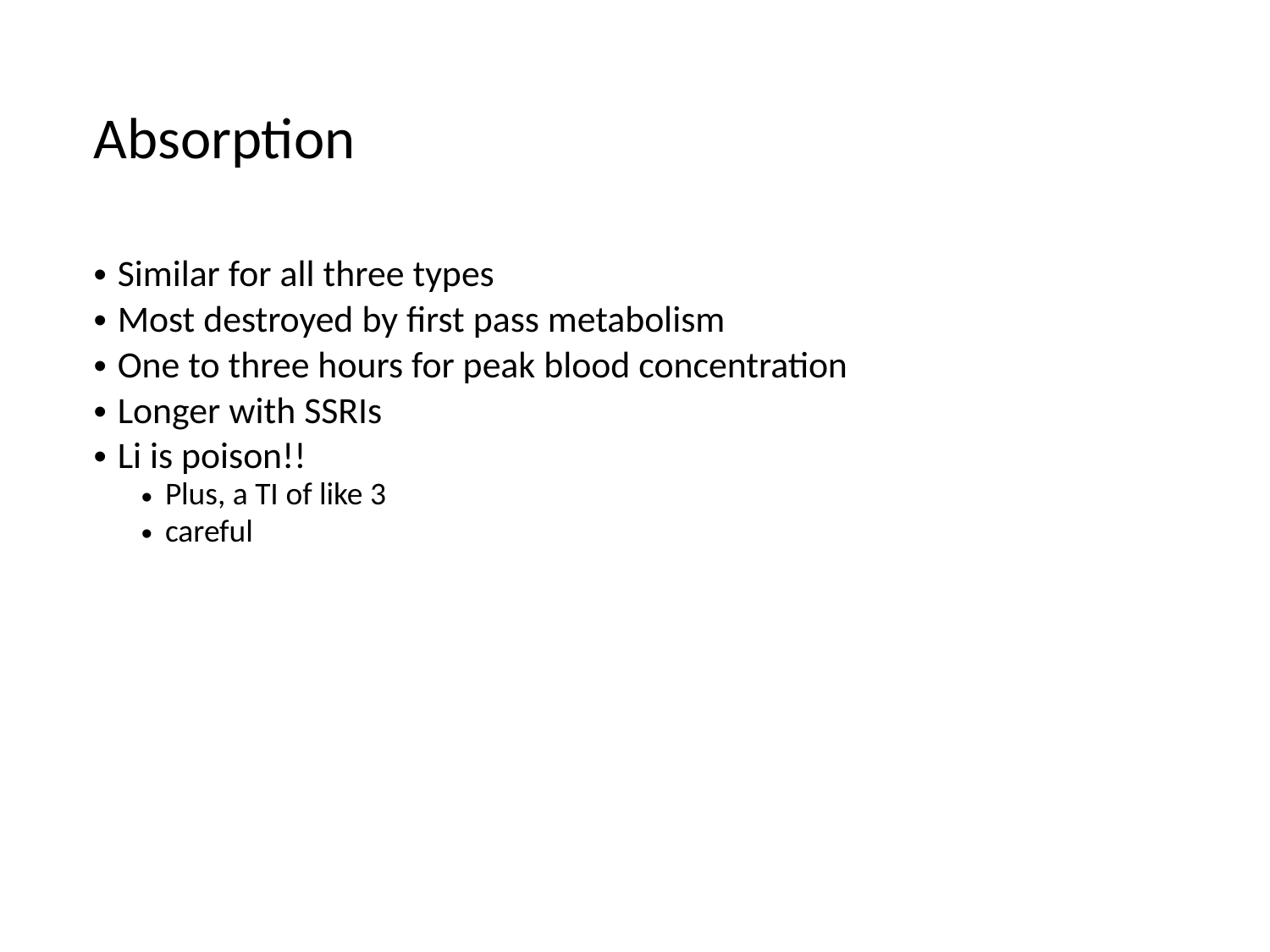

Absorption
Similar for all three types
Most destroyed by first pass metabolism
One to three hours for peak blood concentration
Longer with SSRIs
Li is poison!!
Plus, a TI of like 3
careful